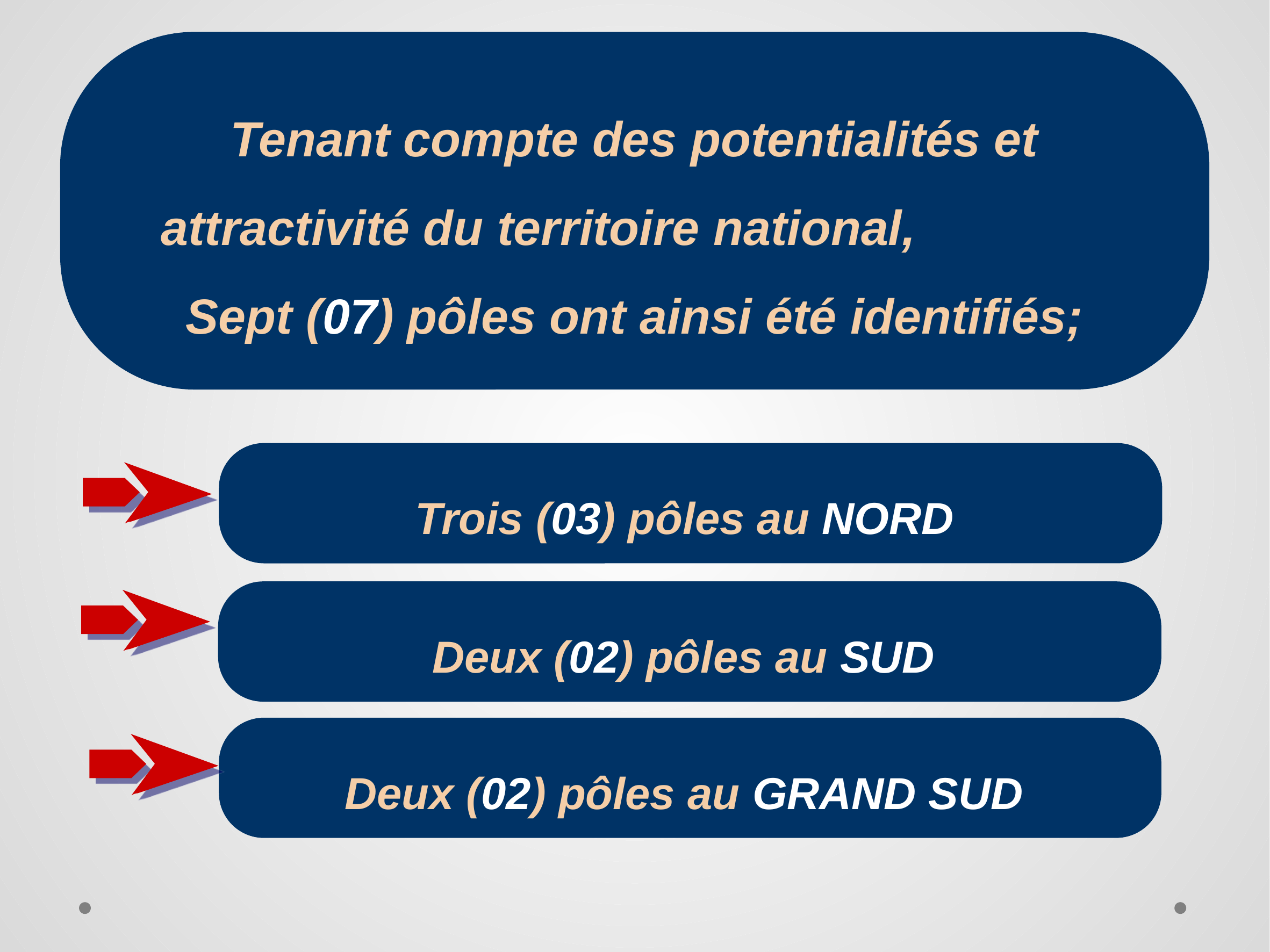

Tenant compte des potentialités et attractivité du territoire national,               Sept (07) pôles ont ainsi été identifiés;

Trois (03) pôles au NORD

Deux (02) pôles au SUD

Deux (02) pôles au GRAND SUD